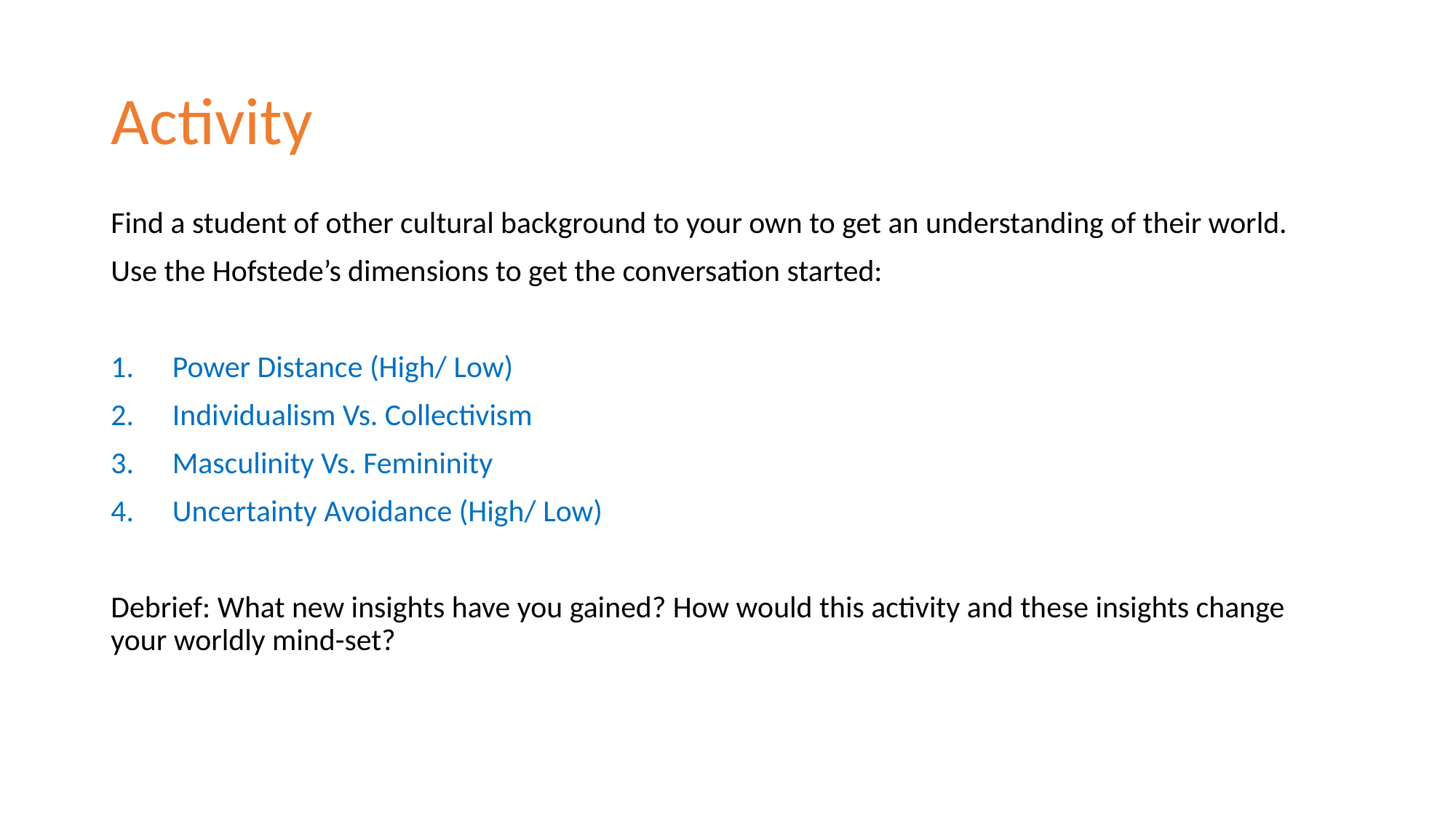

# Activity
Find a student of other cultural background to your own to get an understanding of their world.
Use the Hofstede’s dimensions to get the conversation started:

Power Distance (High/ Low)
Individualism Vs. Collectivism
Masculinity Vs. Femininity
Uncertainty Avoidance (High/ Low)

Debrief: What new insights have you gained? How would this activity and these insights change your worldly mind-set?